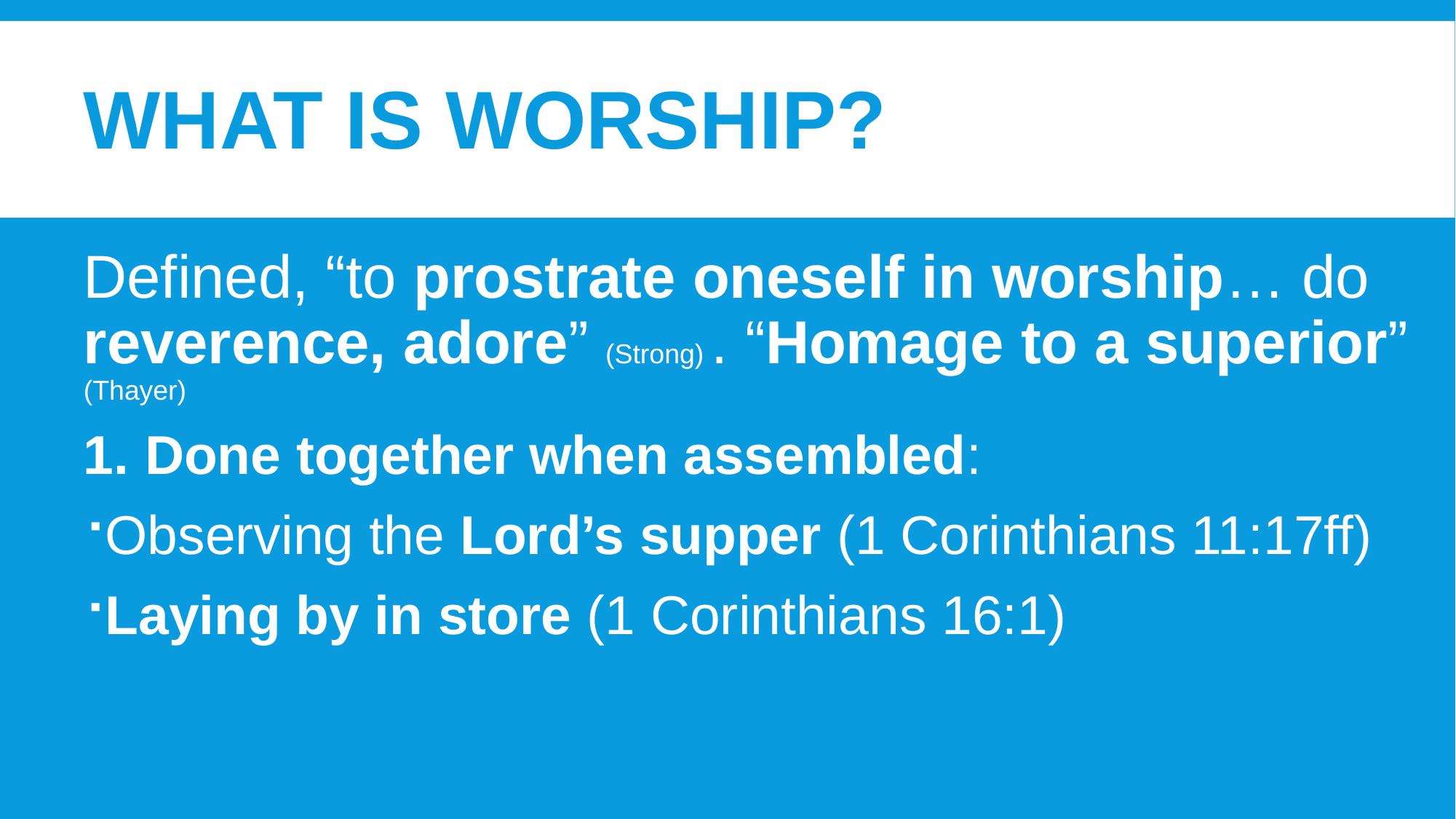

# What Is Worship?
Defined, “to prostrate oneself in worship… do reverence, adore” (Strong) . “Homage to a superior” (Thayer)
Done together when assembled:
Observing the Lord’s supper (1 Corinthians 11:17ff)
Laying by in store (1 Corinthians 16:1)